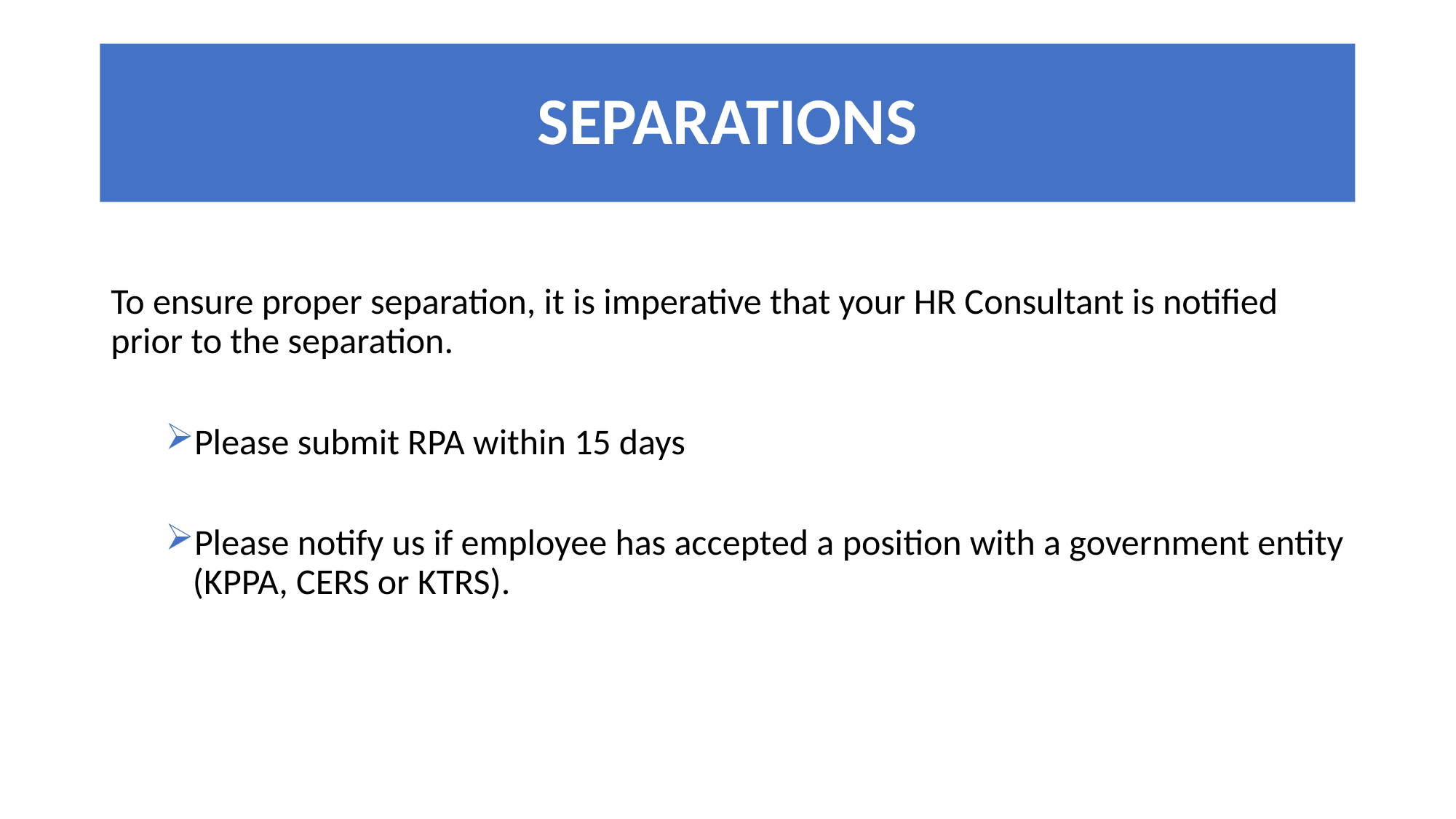

# SEPARATIONS
To ensure proper separation, it is imperative that your HR Consultant is notified prior to the separation.

Please submit RPA within 15 days

Please notify us if employee has accepted a position with a government entity (KPPA, CERS or KTRS).